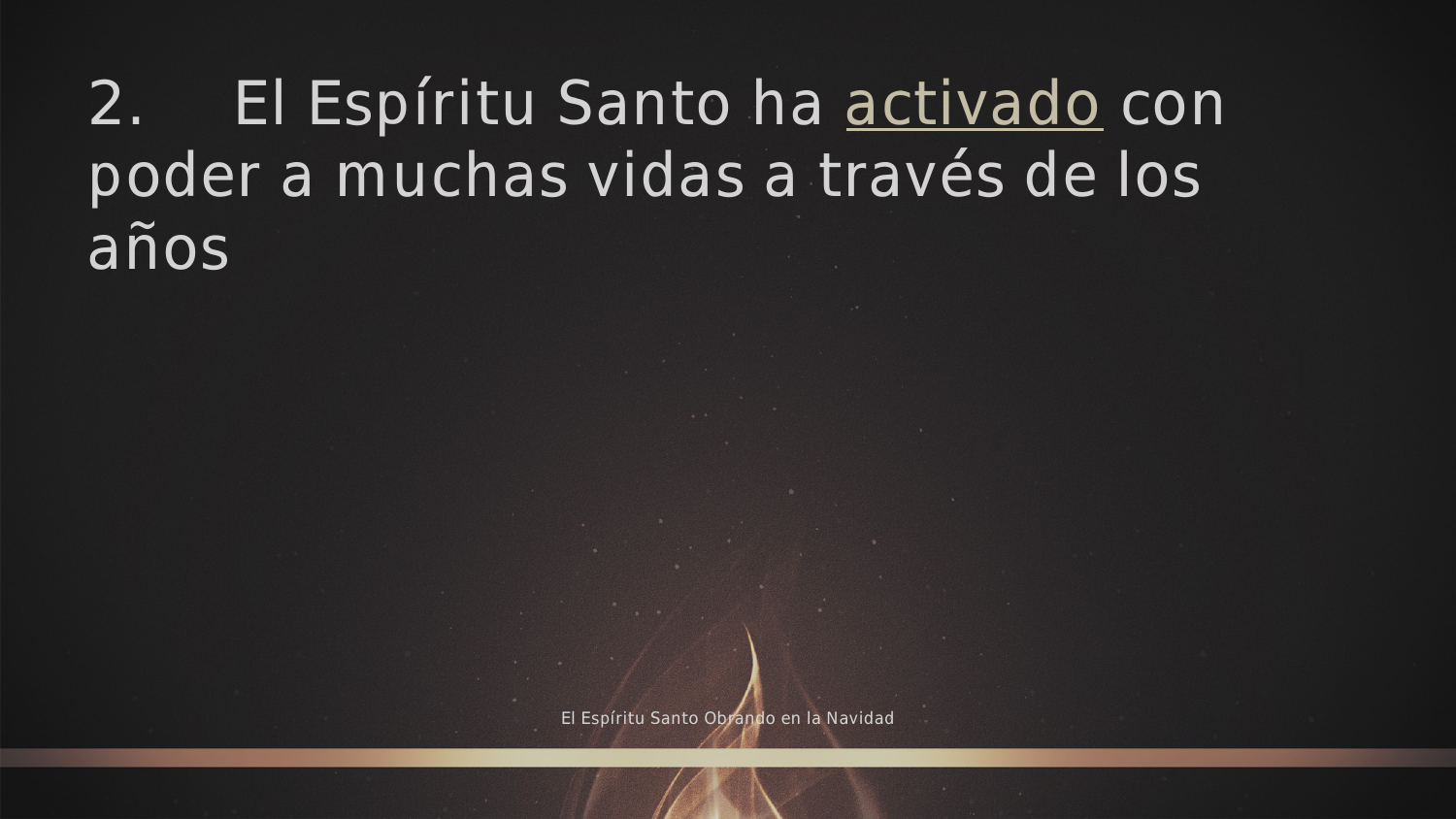

2. 	El Espíritu Santo ha activado con 	poder a muchas vidas a través de los 	años
# El Espíritu Santo Obrando en la Navidad